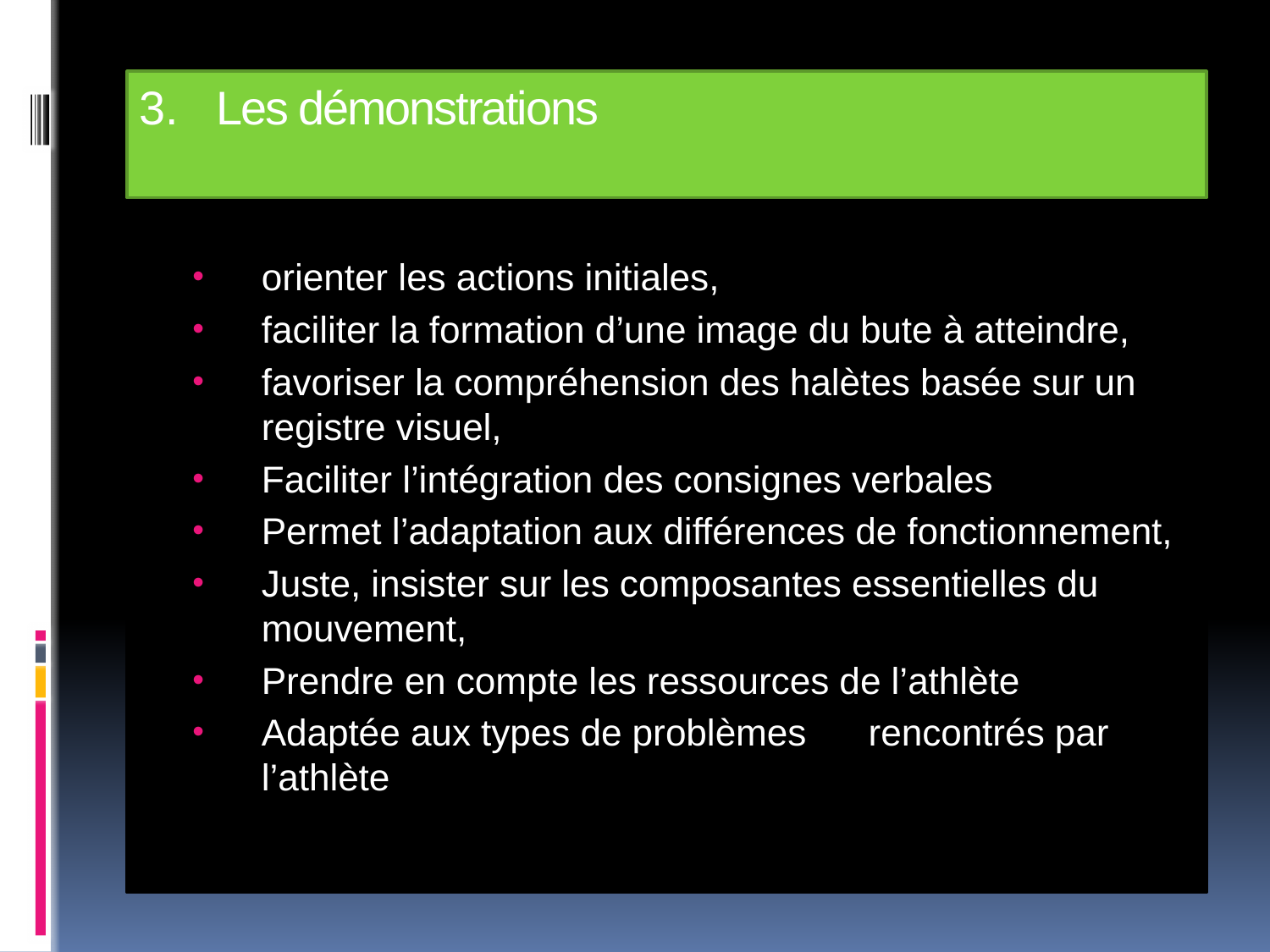

# Les démonstrations
orienter les actions initiales,
faciliter la formation d’une image du bute à atteindre,
favoriser la compréhension des halètes basée sur un registre visuel,
Faciliter l’intégration des consignes verbales
Permet l’adaptation aux différences de fonctionnement,
Juste, insister sur les composantes essentielles du mouvement,
Prendre en compte les ressources de l’athlète
Adaptée aux types de problèmes      rencontrés par l’athlète